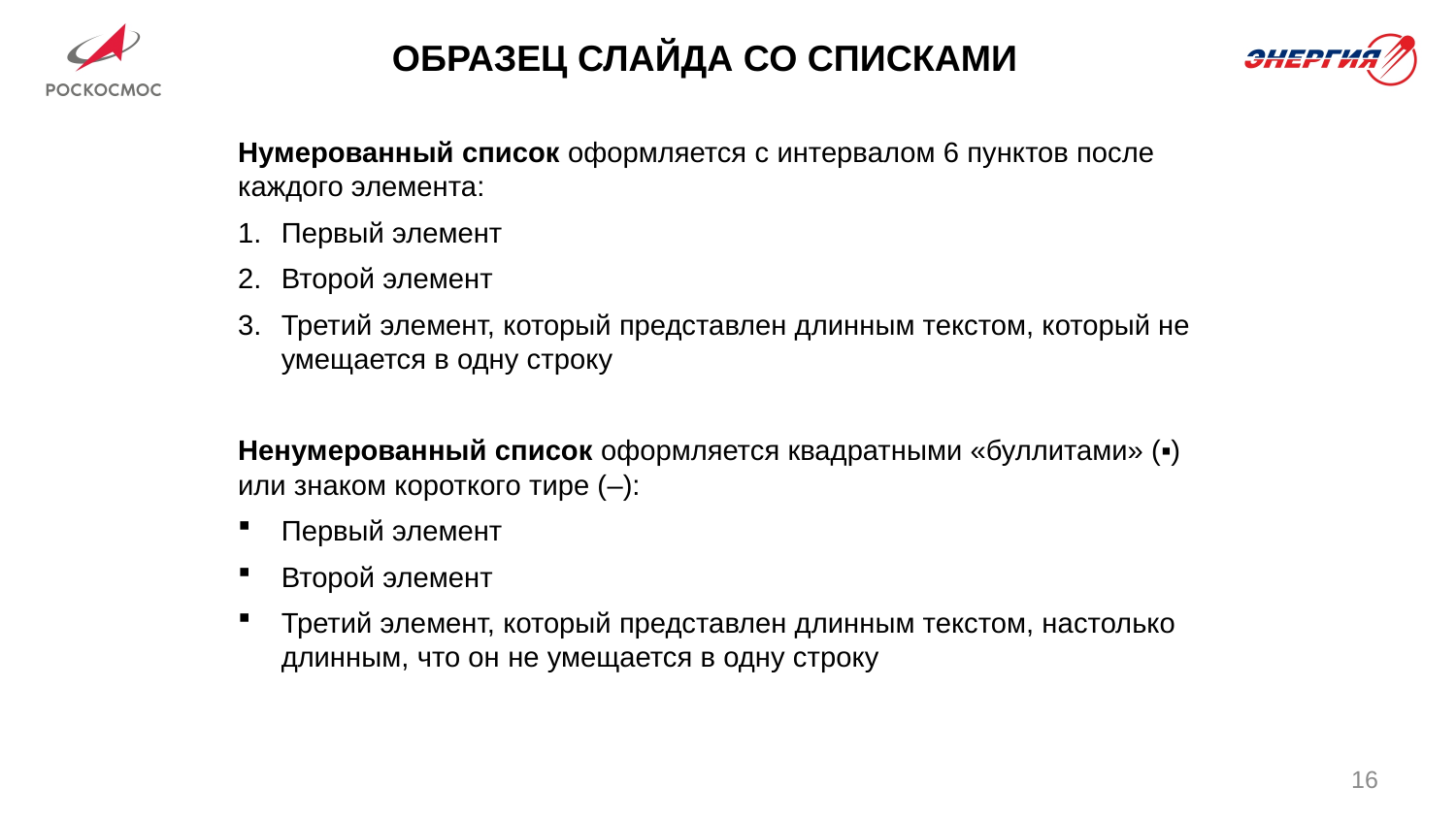

# Образец слайда СО СПИСКАМИ
Нумерованный список оформляется с интервалом 6 пунктов после каждого элемента:
Первый элемент
Второй элемент
Третий элемент, который представлен длинным текстом, который не умещается в одну строку

Ненумерованный список оформляется квадратными «буллитами» (▪) или знаком короткого тире (–):
Первый элемент
Второй элемент
Третий элемент, который представлен длинным текстом, настолько длинным, что он не умещается в одну строку

16